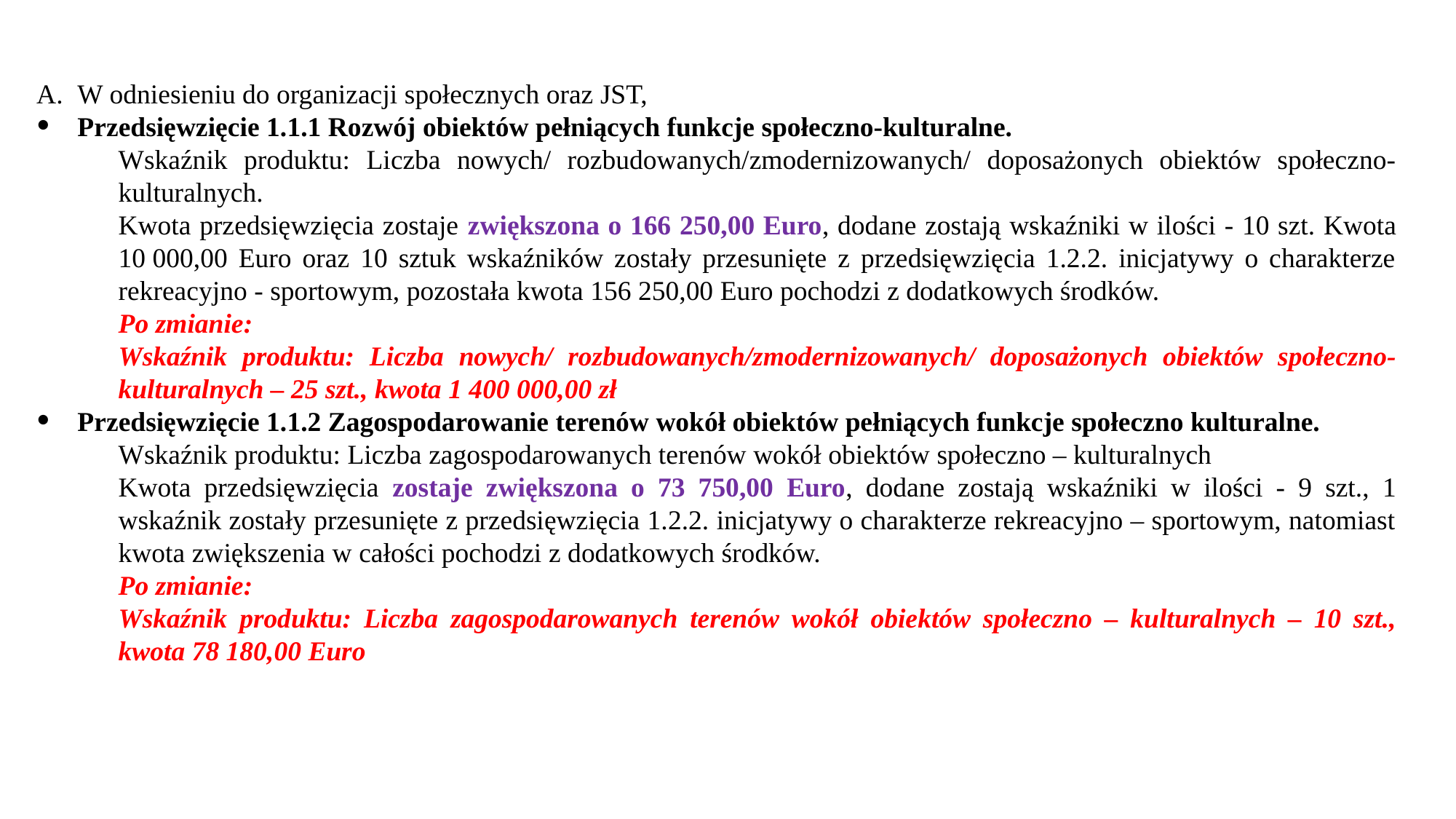

W odniesieniu do organizacji społecznych oraz JST,
Przedsięwzięcie 1.1.1 Rozwój obiektów pełniących funkcje społeczno-kulturalne.
Wskaźnik produktu: Liczba nowych/ rozbudowanych/zmodernizowanych/ doposażonych obiektów społeczno- kulturalnych.
Kwota przedsięwzięcia zostaje zwiększona o 166 250,00 Euro, dodane zostają wskaźniki w ilości - 10 szt. Kwota 10 000,00 Euro oraz 10 sztuk wskaźników zostały przesunięte z przedsięwzięcia 1.2.2. inicjatywy o charakterze rekreacyjno - sportowym, pozostała kwota 156 250,00 Euro pochodzi z dodatkowych środków.
Po zmianie:
Wskaźnik produktu: Liczba nowych/ rozbudowanych/zmodernizowanych/ doposażonych obiektów społeczno- kulturalnych – 25 szt., kwota 1 400 000,00 zł
Przedsięwzięcie 1.1.2 Zagospodarowanie terenów wokół obiektów pełniących funkcje społeczno kulturalne.
Wskaźnik produktu: Liczba zagospodarowanych terenów wokół obiektów społeczno – kulturalnych
Kwota przedsięwzięcia zostaje zwiększona o 73 750,00 Euro, dodane zostają wskaźniki w ilości - 9 szt., 1 wskaźnik zostały przesunięte z przedsięwzięcia 1.2.2. inicjatywy o charakterze rekreacyjno – sportowym, natomiast kwota zwiększenia w całości pochodzi z dodatkowych środków.
Po zmianie:
Wskaźnik produktu: Liczba zagospodarowanych terenów wokół obiektów społeczno – kulturalnych – 10 szt., kwota 78 180,00 Euro